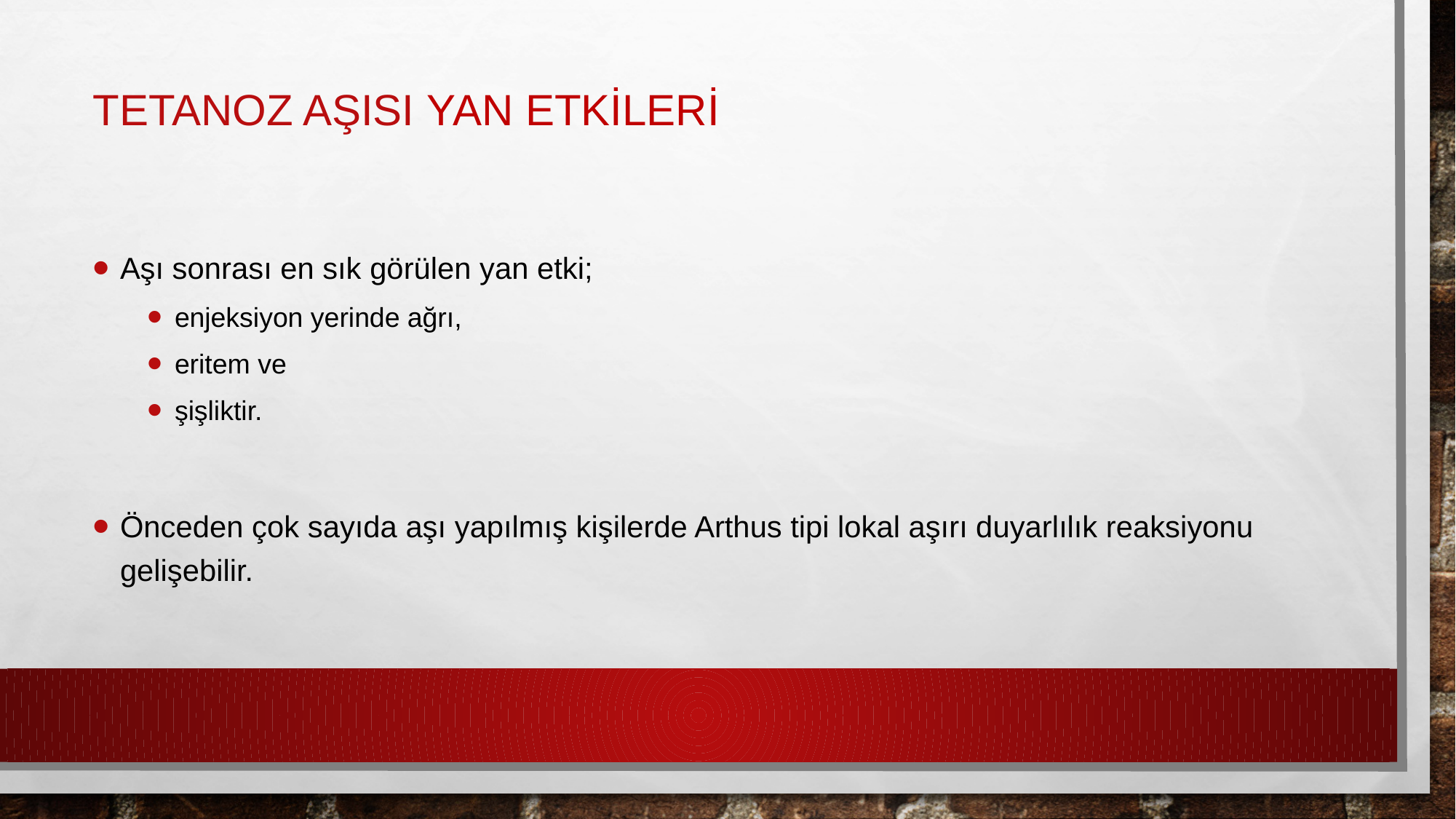

# TETANOZ AŞISI Yan etkileri
Aşı sonrası en sık görülen yan etki;
enjeksiyon yerinde ağrı,
eritem ve
şişliktir.

Önceden çok sayıda aşı yapılmış kişilerde Arthus tipi lokal aşırı duyarlılık reaksiyonu gelişebilir.